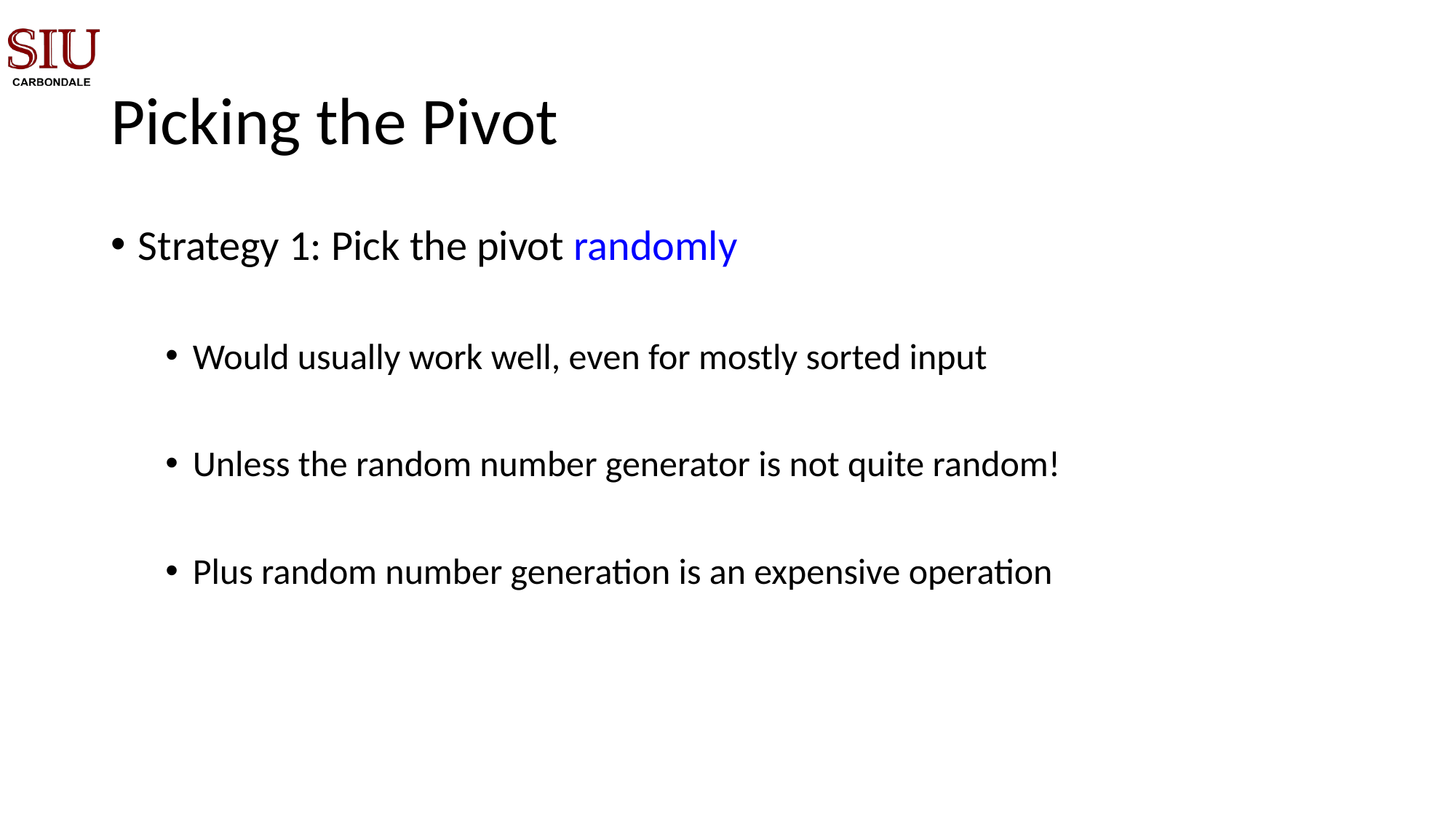

# Picking the Pivot
Strategy 1: Pick the pivot randomly

Would usually work well, even for mostly sorted input

Unless the random number generator is not quite random!

Plus random number generation is an expensive operation